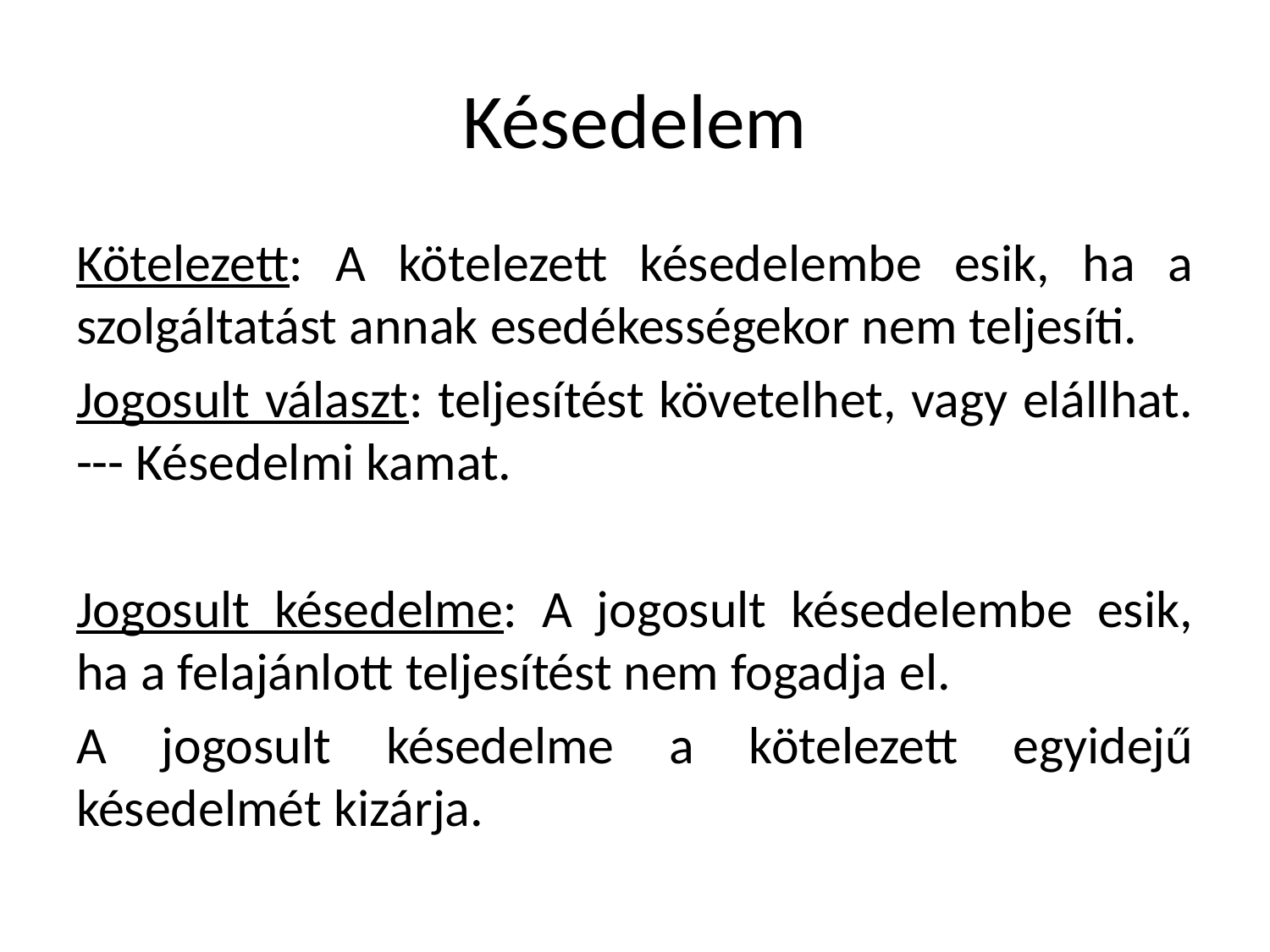

# Késedelem
Kötelezett: A kötelezett késedelembe esik, ha a szolgáltatást annak esedékességekor nem teljesíti.
Jogosult választ: teljesítést követelhet, vagy elállhat. --- Késedelmi kamat.

Jogosult késedelme: A jogosult késedelembe esik, ha a felajánlott teljesítést nem fogadja el.
A jogosult késedelme a kötelezett egyidejű késedelmét kizárja.